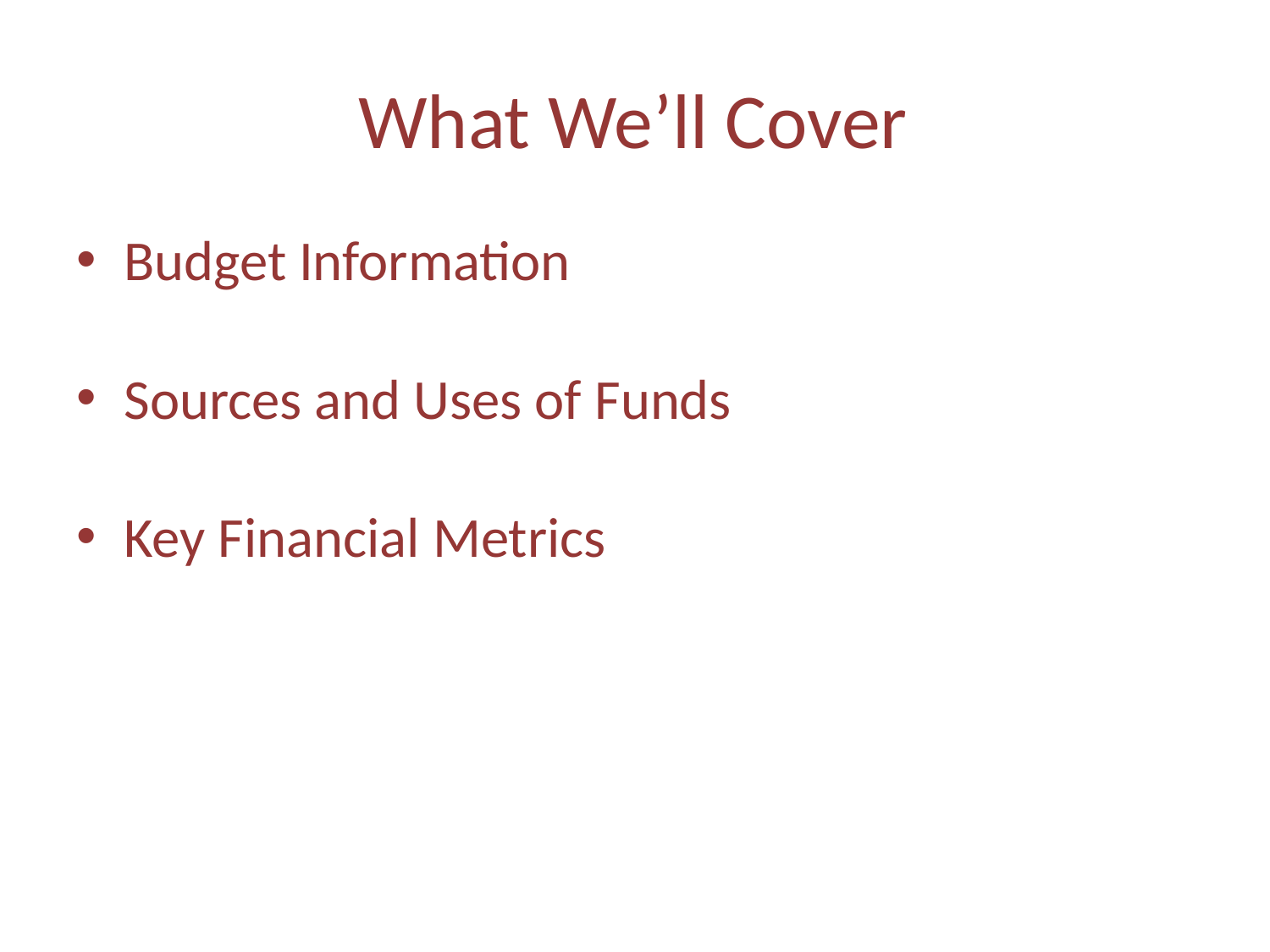

# What We’ll Cover
Budget Information

Sources and Uses of Funds

Key Financial Metrics

2